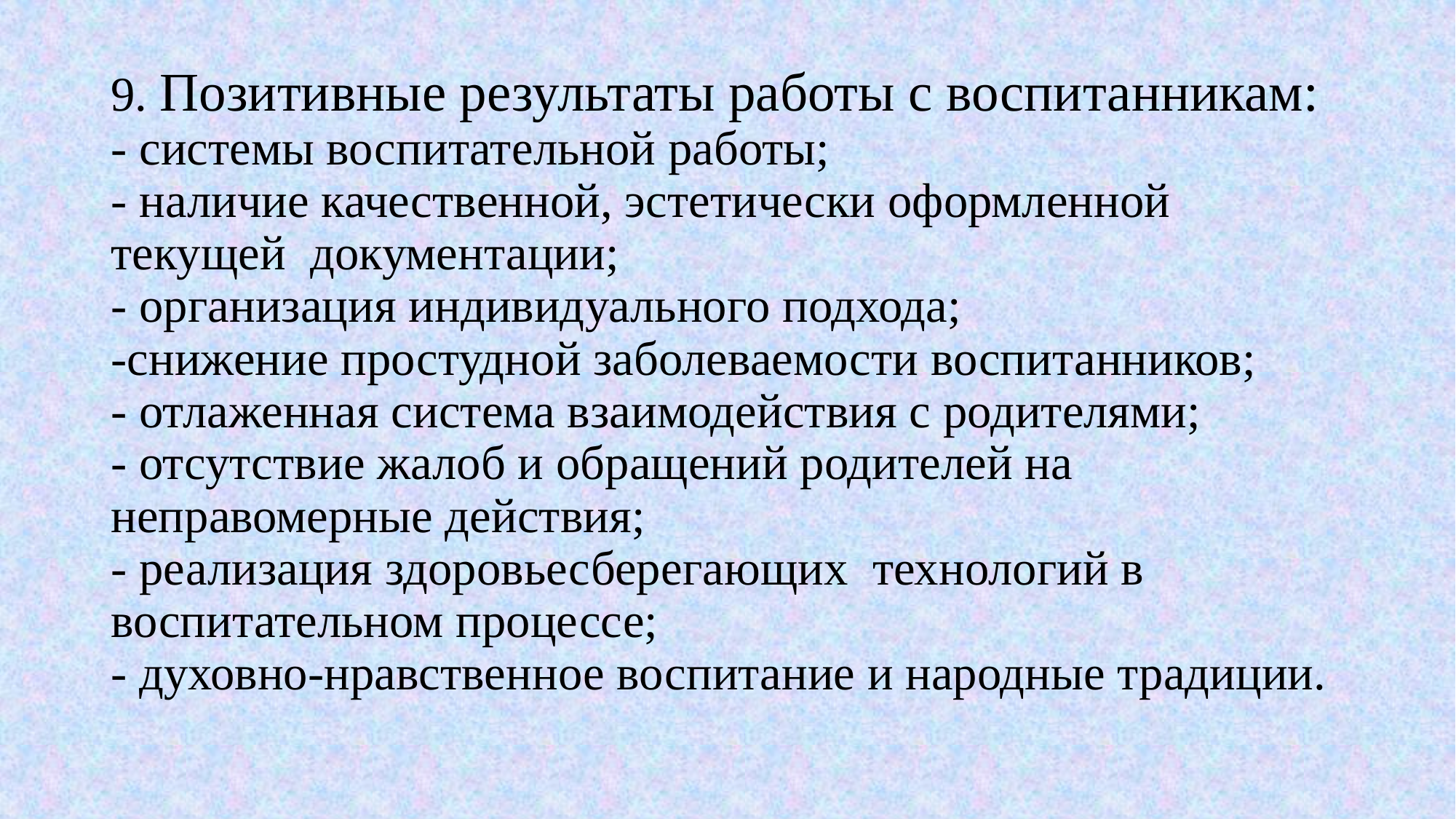

# 9. Позитивные результаты работы с воспитанникам: - системы воспитательной работы; - наличие качественной, эстетически оформленной текущей  документации; - организация индивидуального подхода; -снижение простудной заболеваемости воспитанников; - отлаженная система взаимодействия с родителями; - отсутствие жалоб и обращений родителей на неправомерные действия; - реализация здоровьесберегающих  технологий в воспитательном процессе; - духовно-нравственное воспитание и народные традиции.